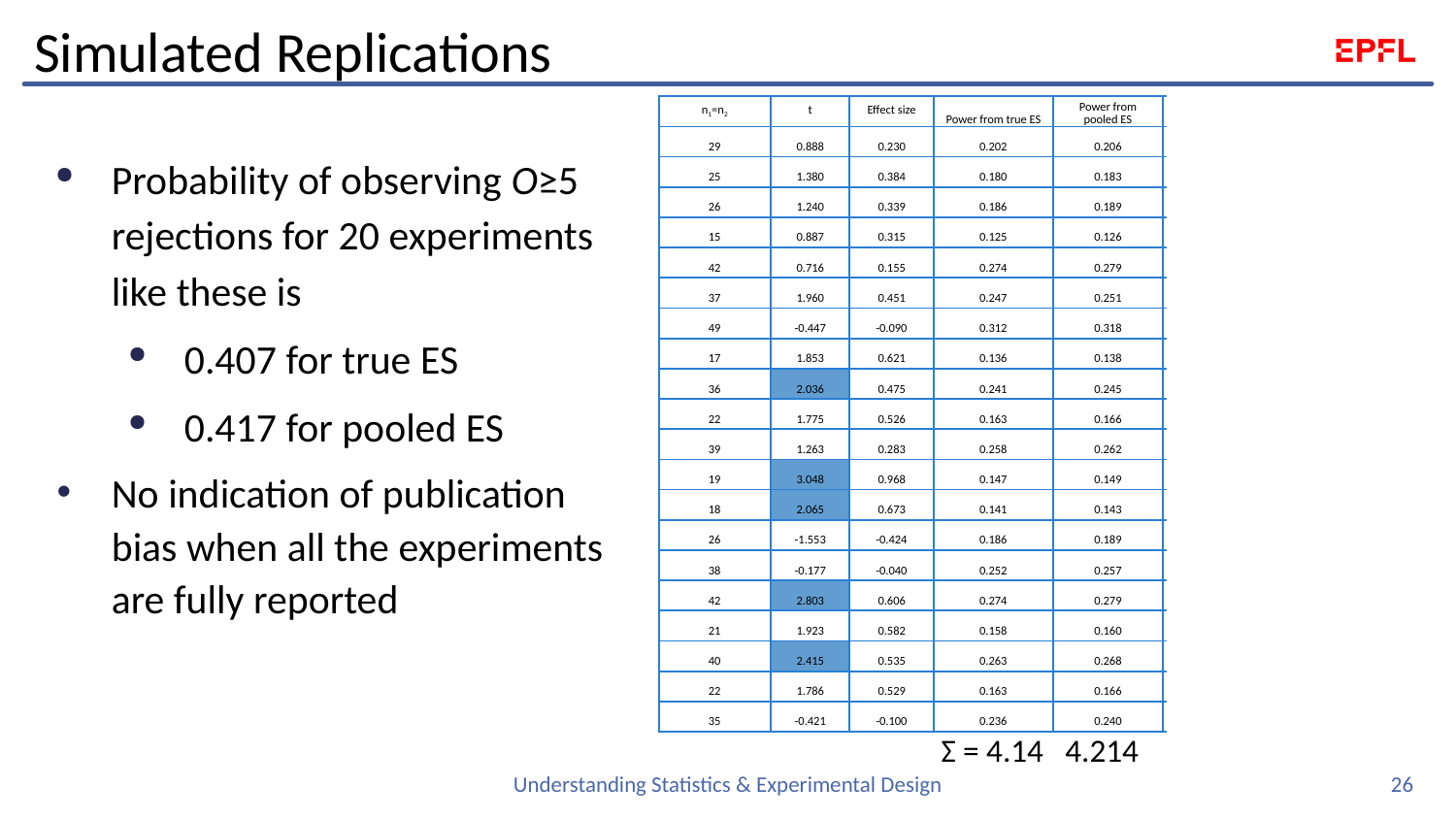

# Simulated Replications

| n1=n2 | t | Effect size | Power from true ES | Power from pooled ES | Power from biased ES |
| --- | --- | --- | --- | --- | --- |
| 29 | 0.888 | 0.230 | 0.202 | 0.206 |  |
| 25 | 1.380 | 0.384 | 0.180 | 0.183 |  |
| 26 | 1.240 | 0.339 | 0.186 | 0.189 |  |
| 15 | 0.887 | 0.315 | 0.125 | 0.126 |  |
| 42 | 0.716 | 0.155 | 0.274 | 0.279 |  |
| 37 | 1.960 | 0.451 | 0.247 | 0.251 |  |
| 49 | -0.447 | -0.090 | 0.312 | 0.318 |  |
| 17 | 1.853 | 0.621 | 0.136 | 0.138 |  |
| 36 | 2.036 | 0.475 | 0.241 | 0.245 | 0.718 |
| 22 | 1.775 | 0.526 | 0.163 | 0.166 |  |
| 39 | 1.263 | 0.283 | 0.258 | 0.262 |  |
| 19 | 3.048 | 0.968 | 0.147 | 0.149 | 0.444 |
| 18 | 2.065 | 0.673 | 0.141 | 0.143 | 0.424 |
| 26 | -1.553 | -0.424 | 0.186 | 0.189 |  |
| 38 | -0.177 | -0.040 | 0.252 | 0.257 |  |
| 42 | 2.803 | 0.606 | 0.274 | 0.279 | 0.784 |
| 21 | 1.923 | 0.582 | 0.158 | 0.160 |  |
| 40 | 2.415 | 0.535 | 0.263 | 0.268 | 0.764 |
| 22 | 1.786 | 0.529 | 0.163 | 0.166 |  |
| 35 | -0.421 | -0.100 | 0.236 | 0.240 |  |
Probability of observing O≥5 rejections for 20 experiments like these is
0.407 for true ES
0.417 for pooled ES
No indication of publication bias when all the experiments are fully reported
Σ = 4.14   4.214